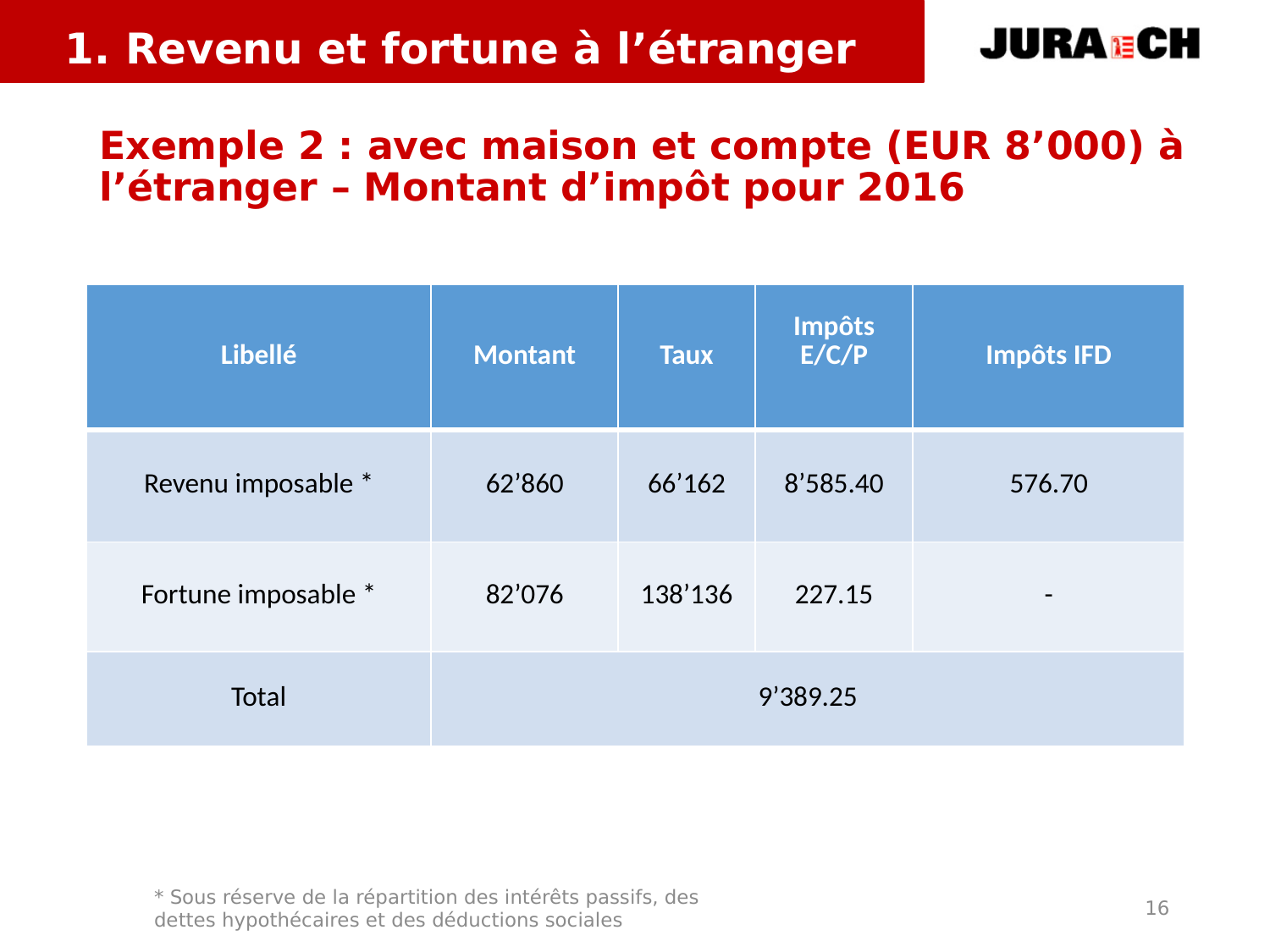

1. Revenu et fortune à l’étranger
# Exemple 2 : avec maison et compte (EUR 8’000) à l’étranger – Montant d’impôt pour 2016
| Libellé | Montant | Taux | Impôts E/C/P | Impôts IFD |
| --- | --- | --- | --- | --- |
| Revenu imposable \* | 62’860 | 66’162 | 8’585.40 | 576.70 |
| Fortune imposable \* | 82’076 | 138’136 | 227.15 | - |
| Total | 9’389.25 |  |  |  |
* Sous réserve de la répartition des intérêts passifs, des dettes hypothécaires et des déductions sociales
16